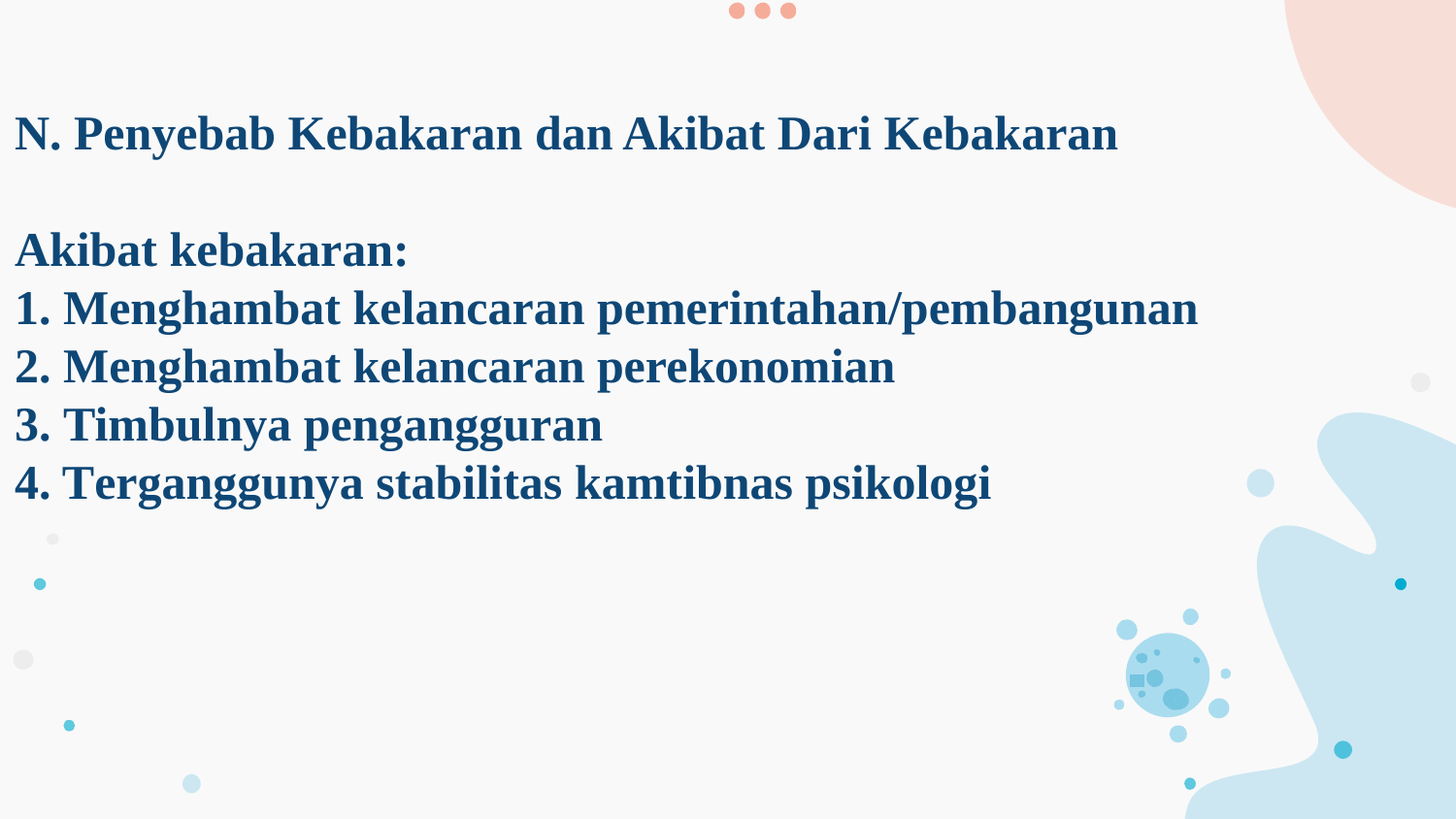

# N. Penyebab Kebakaran dan Akibat Dari Kebakaran Akibat kebakaran: 1. Menghambat kelancaran pemerintahan/pembangunan 2. Menghambat kelancaran perekonomian 3. Timbulnya pengangguran 4. Terganggunya stabilitas kamtibnas psikologi